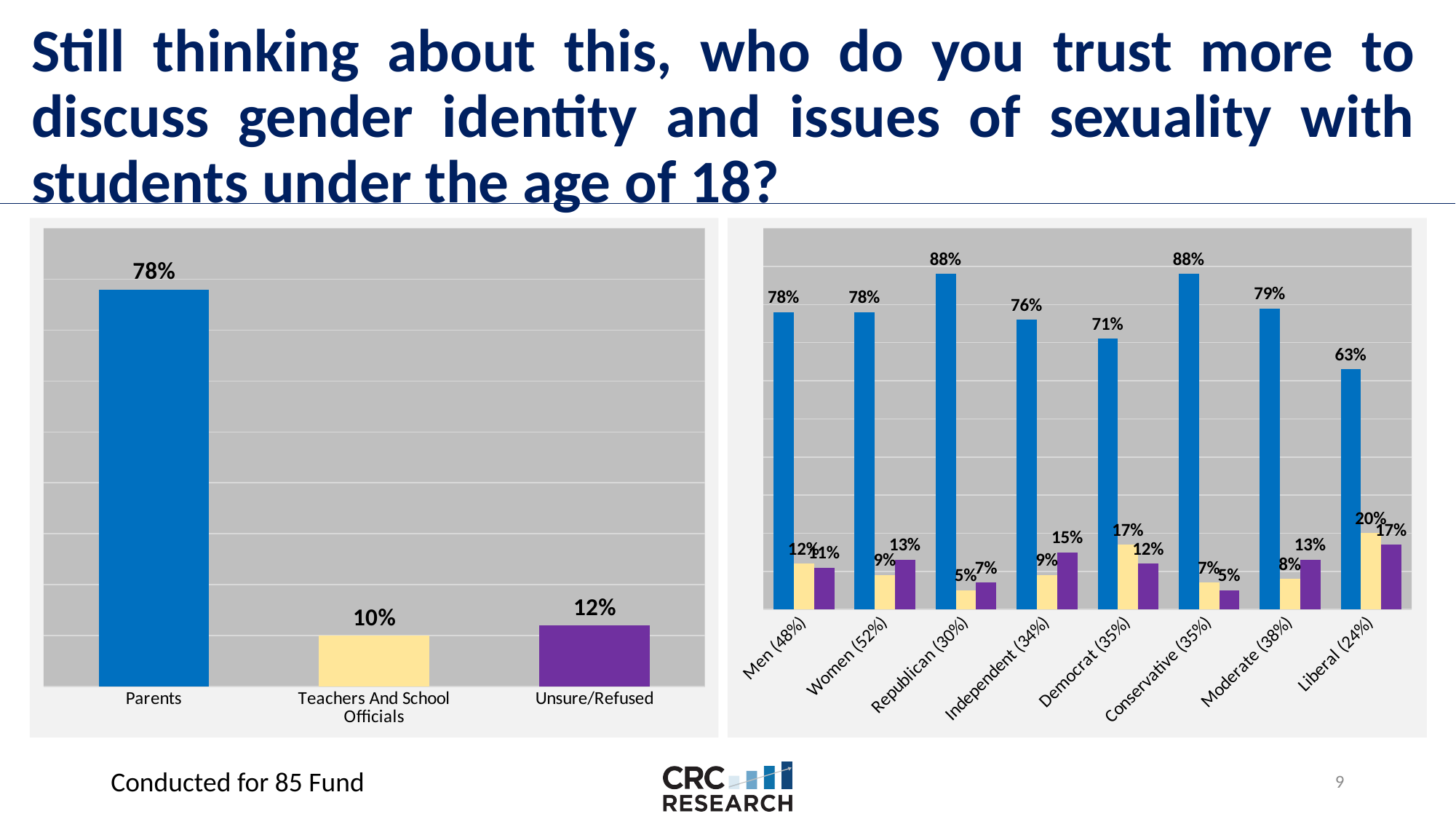

# Still thinking about this, who do you trust more to discuss gender identity and issues of sexuality with students under the age of 18?

### Chart

| Category | Total |
|---|---|
| Parents | 0.78 |
| Teachers And School Officials | 0.1 |
| Unsure/Refused | 0.12 |

### Chart

| Category | Parents | Teachers And School Officials | Unsure/refused |
|---|---|---|---|
| Men (48%) | 0.78 | 0.12 | 0.11 |
| Women (52%) | 0.78 | 0.09 | 0.13 |
| Republican (30%) | 0.88 | 0.05 | 0.07 |
| Independent (34%) | 0.76 | 0.09 | 0.15 |
| Democrat (35%) | 0.71 | 0.17 | 0.12 |
| Conservative (35%) | 0.88 | 0.07 | 0.05 |
| Moderate (38%) | 0.79 | 0.08 | 0.13 |
| Liberal (24%) | 0.63 | 0.2 | 0.17 |
Conducted for 85 Fund
9